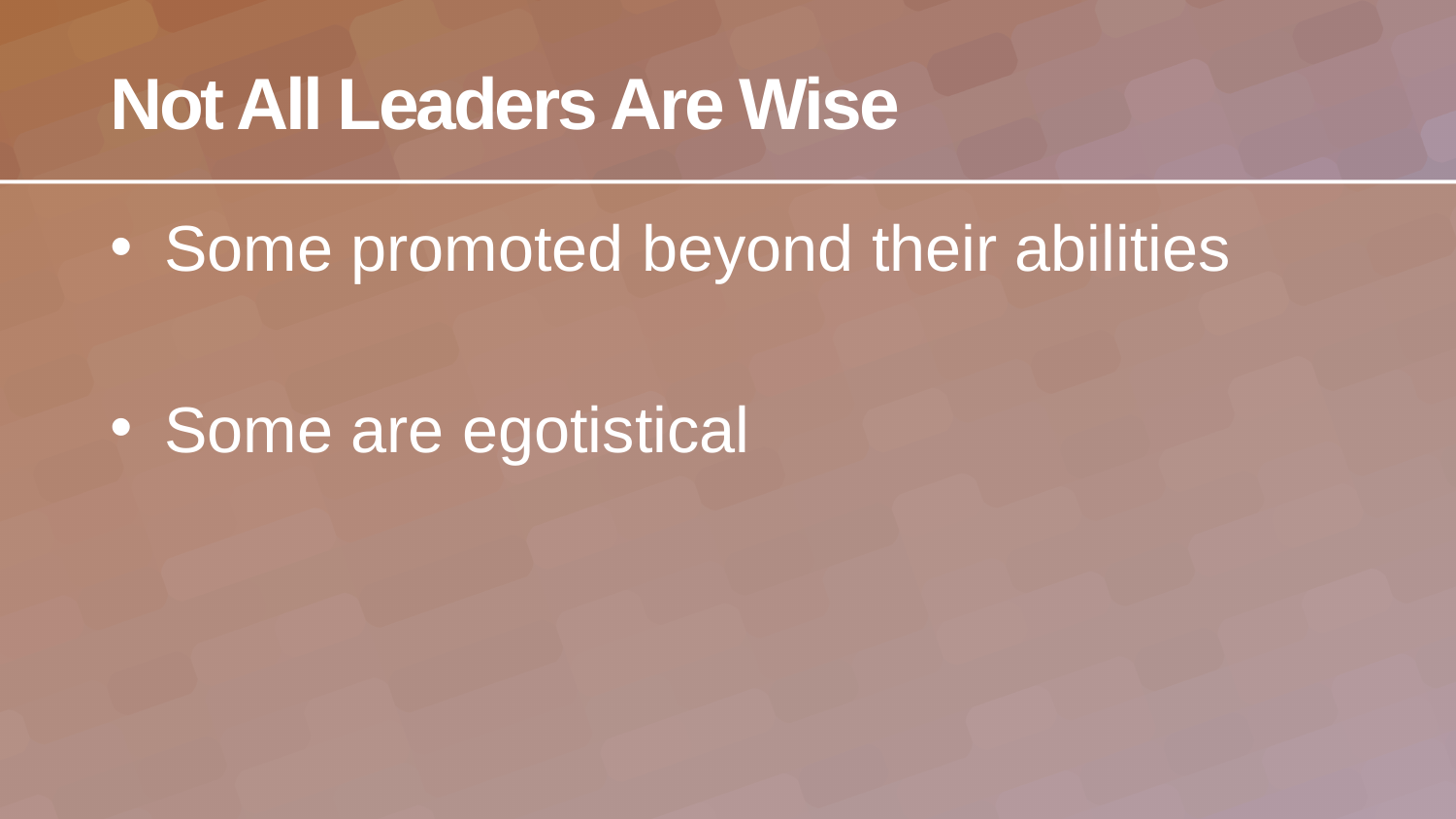

# Not All Leaders Are Wise
Some promoted beyond their abilities

Some are egotistical